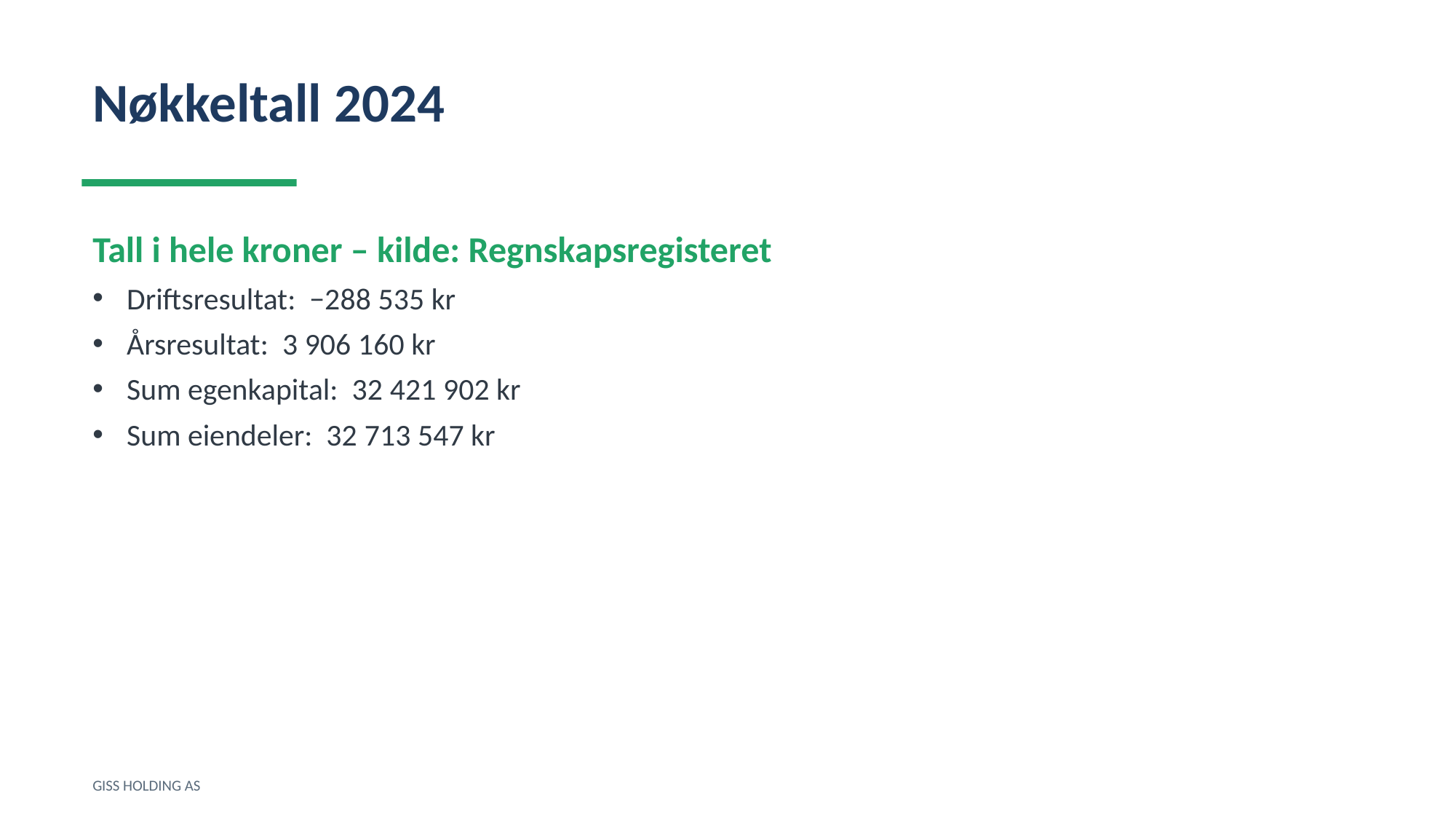

Nøkkeltall 2024

Tall i hele kroner – kilde: Regnskapsregisteret
Driftsresultat:  −288 535 kr
Årsresultat:  3 906 160 kr
Sum egenkapital:  32 421 902 kr
Sum eiendeler:  32 713 547 kr
GISS HOLDING AS